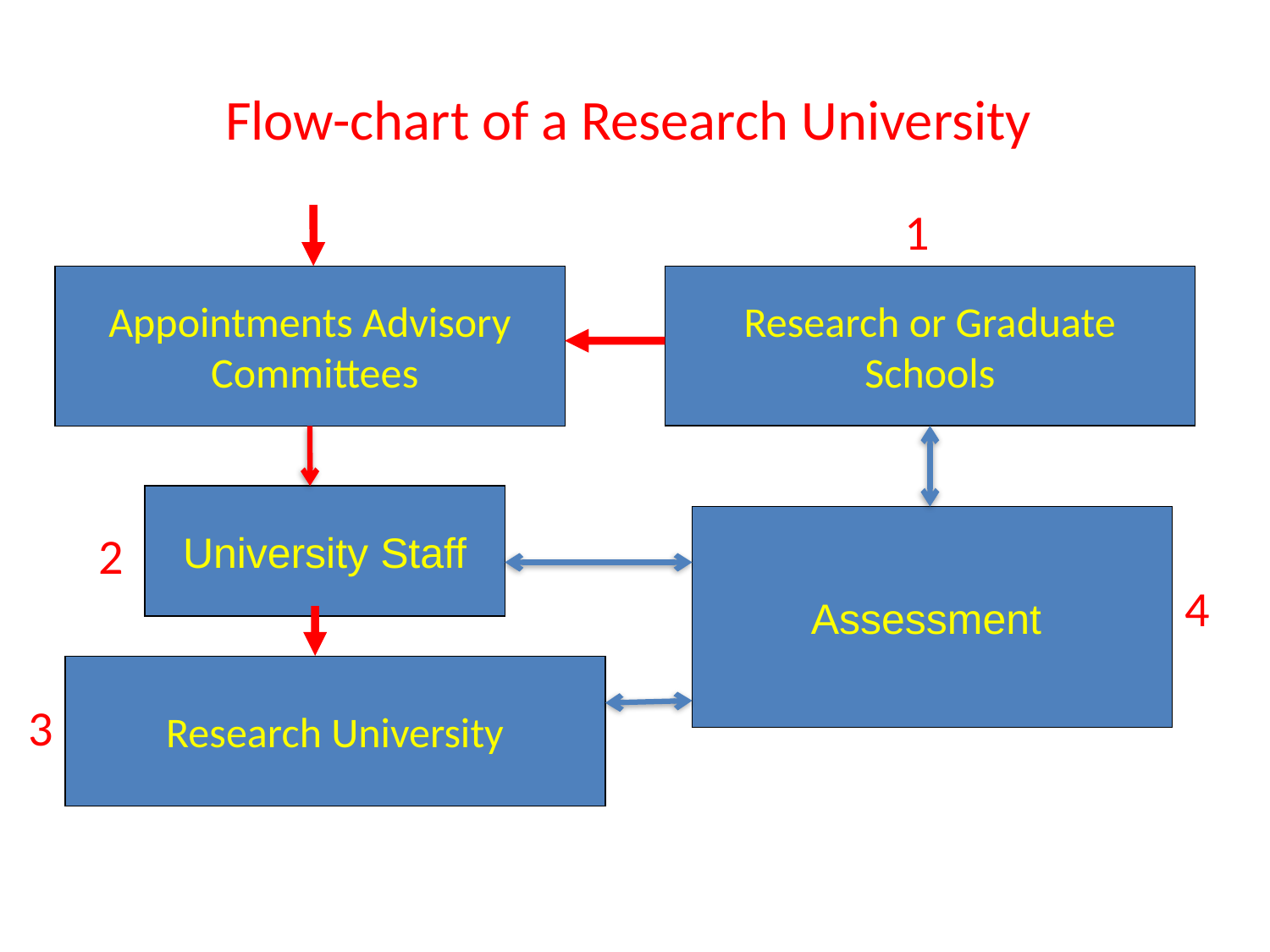

# Flow-chart of a Research University
1

Appointments Advisory
 Committees
Research or Graduate
Schools

University Staff
Assessment
2

4

Research University
3